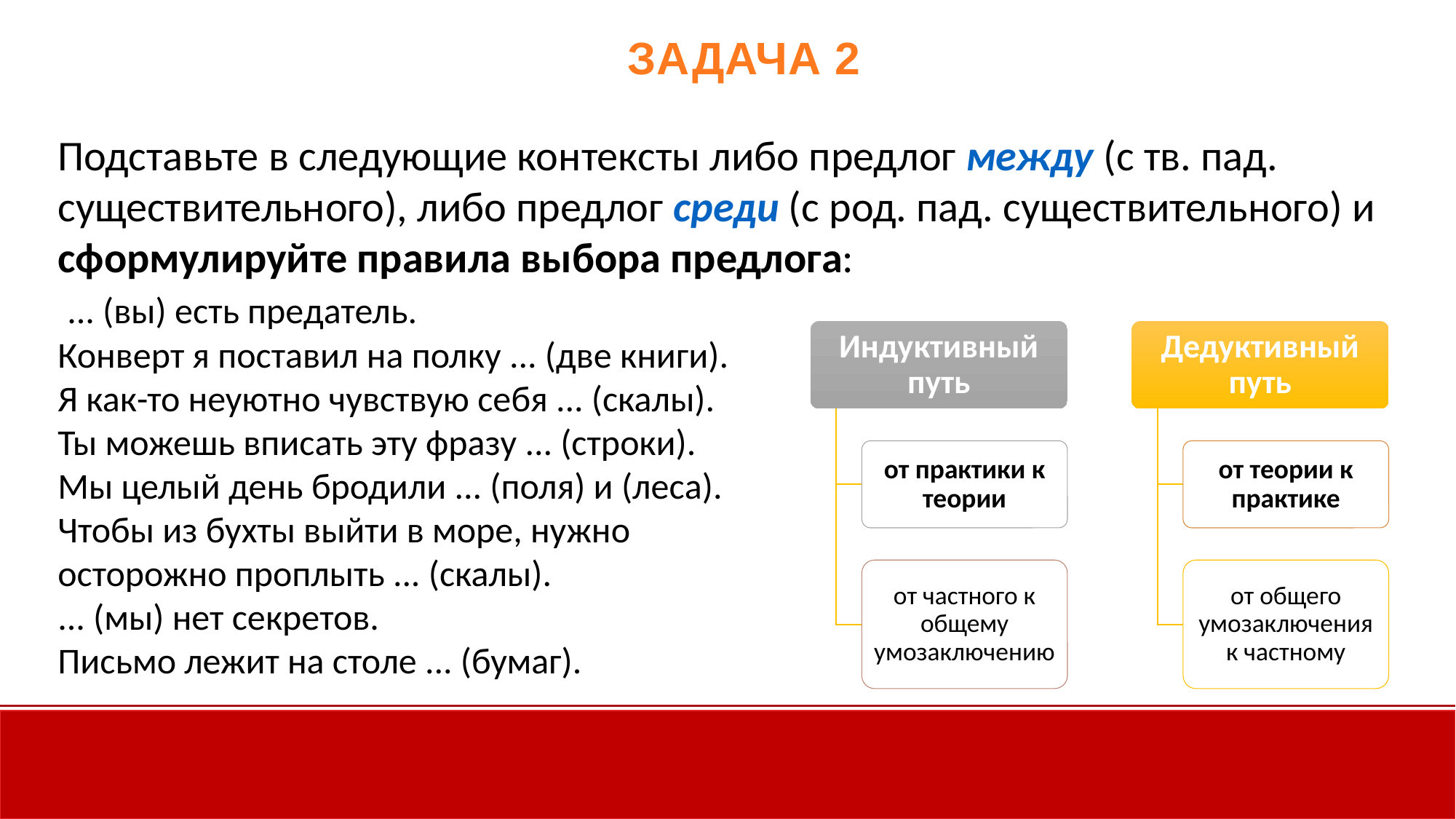

ЗАДАЧА 2
Подставьте в следующие контексты либо предлог между (с тв. пад. существительного), либо предлог среди (с род. пад. существительного) и сформулируйте правила выбора предлога:
 ... (вы) есть предатель.
Конверт я поставил на полку ... (две книги).
Я как-то неуютно чувствую себя ... (скалы).
Ты можешь вписать эту фразу ... (строки).
Мы целый день бродили ... (поля) и (леса).
Чтобы из бухты выйти в море, нужно
осторожно проплыть ... (скалы).
... (мы) нет секретов.
Письмо лежит на столе ... (бумаг).

Индуктивный путь
от практики к теории
от частного к общему умозаключению
Дедуктивный путь
от теории к практике
от общего умозаключения к частному